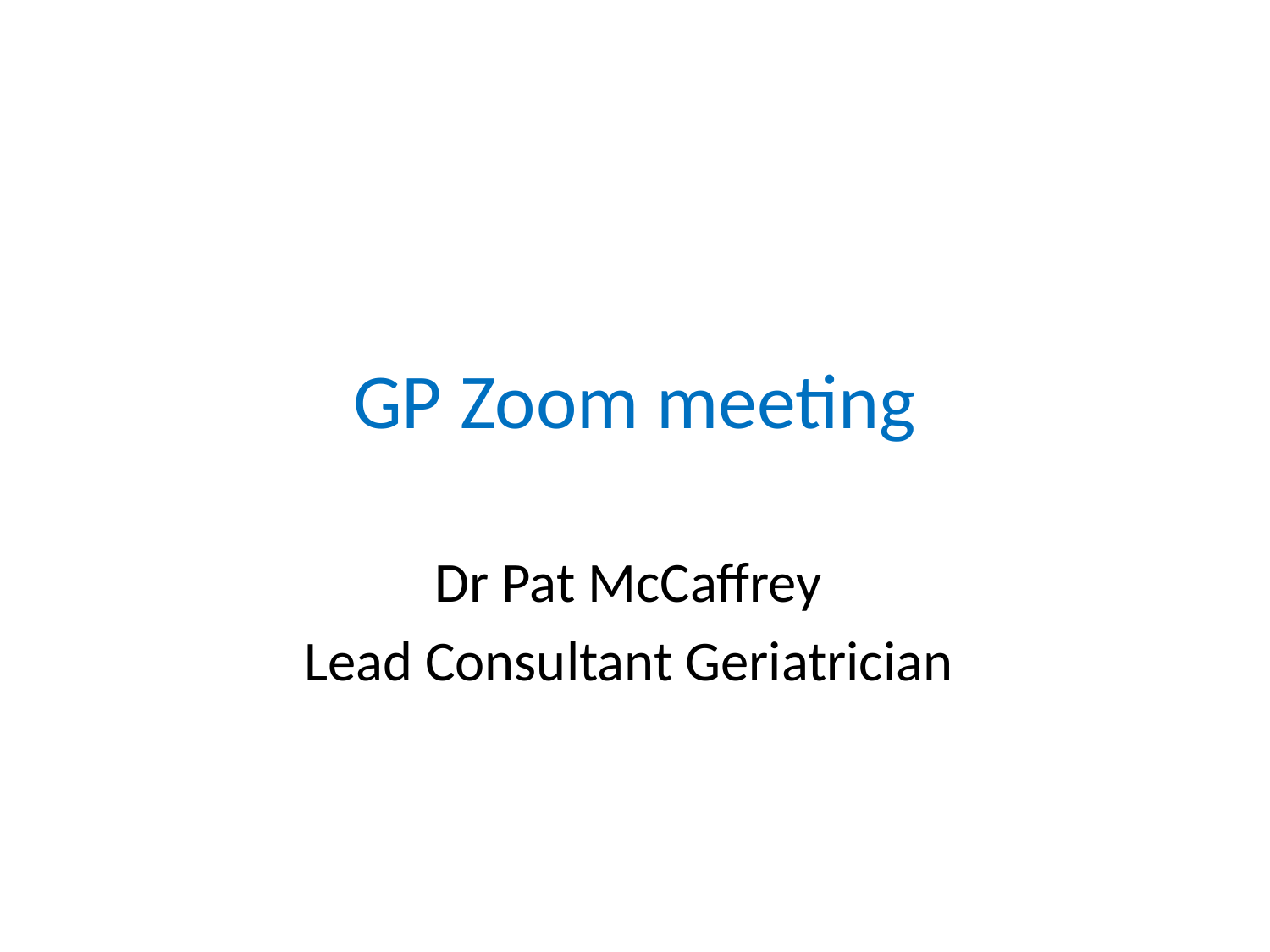

# GP Zoom meeting
Dr Pat McCaffrey
Lead Consultant Geriatrician